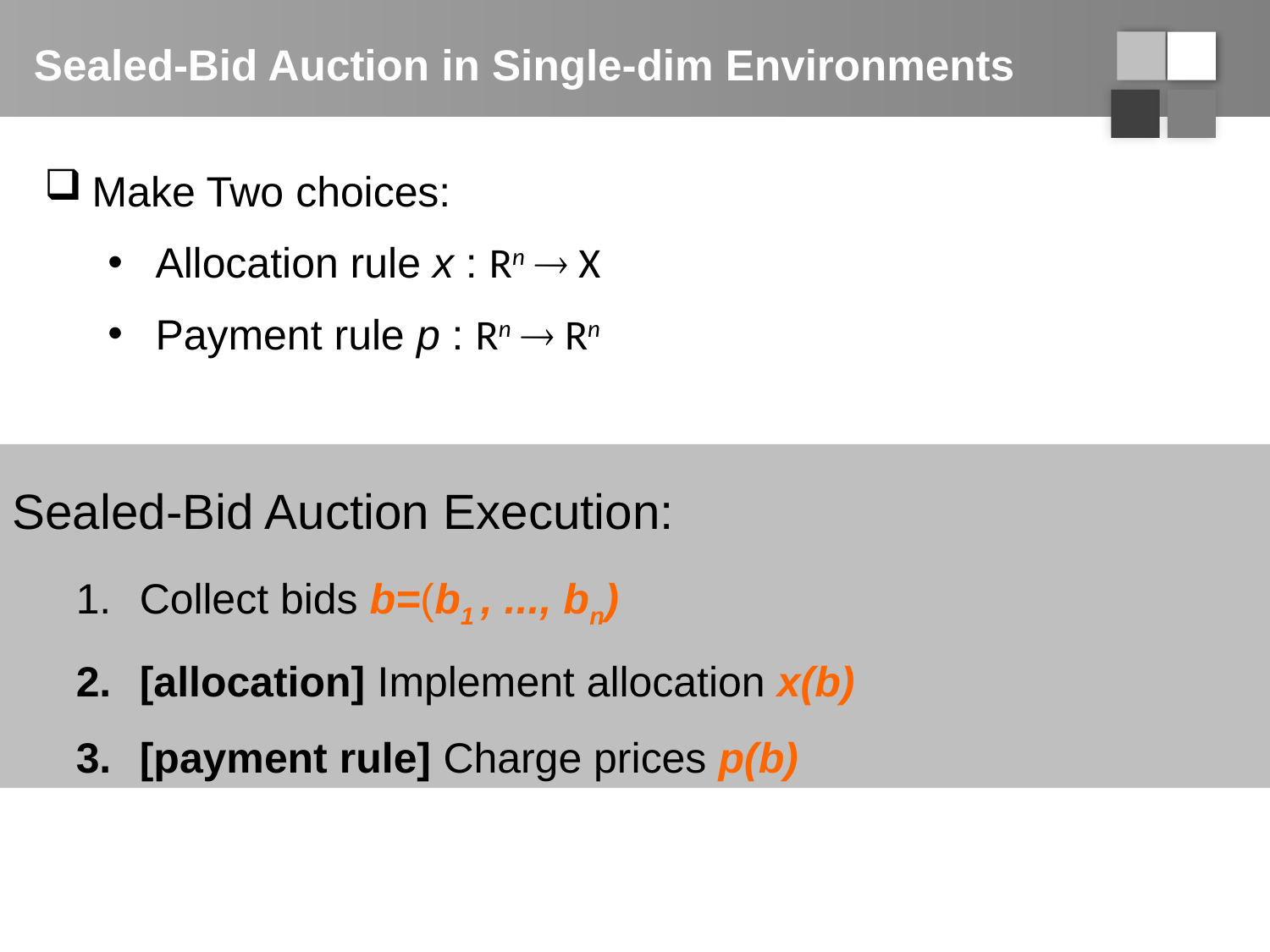

# Sealed-Bid Auction in Single-dim Environments
Make Two choices:
Allocation rule x : Rn → X
Payment rule p : Rn → Rn
Sealed-Bid Auction Execution:
Collect bids b=(b1 , ..., bn)
[allocation] Implement allocation x(b)
[payment rule] Charge prices p(b)